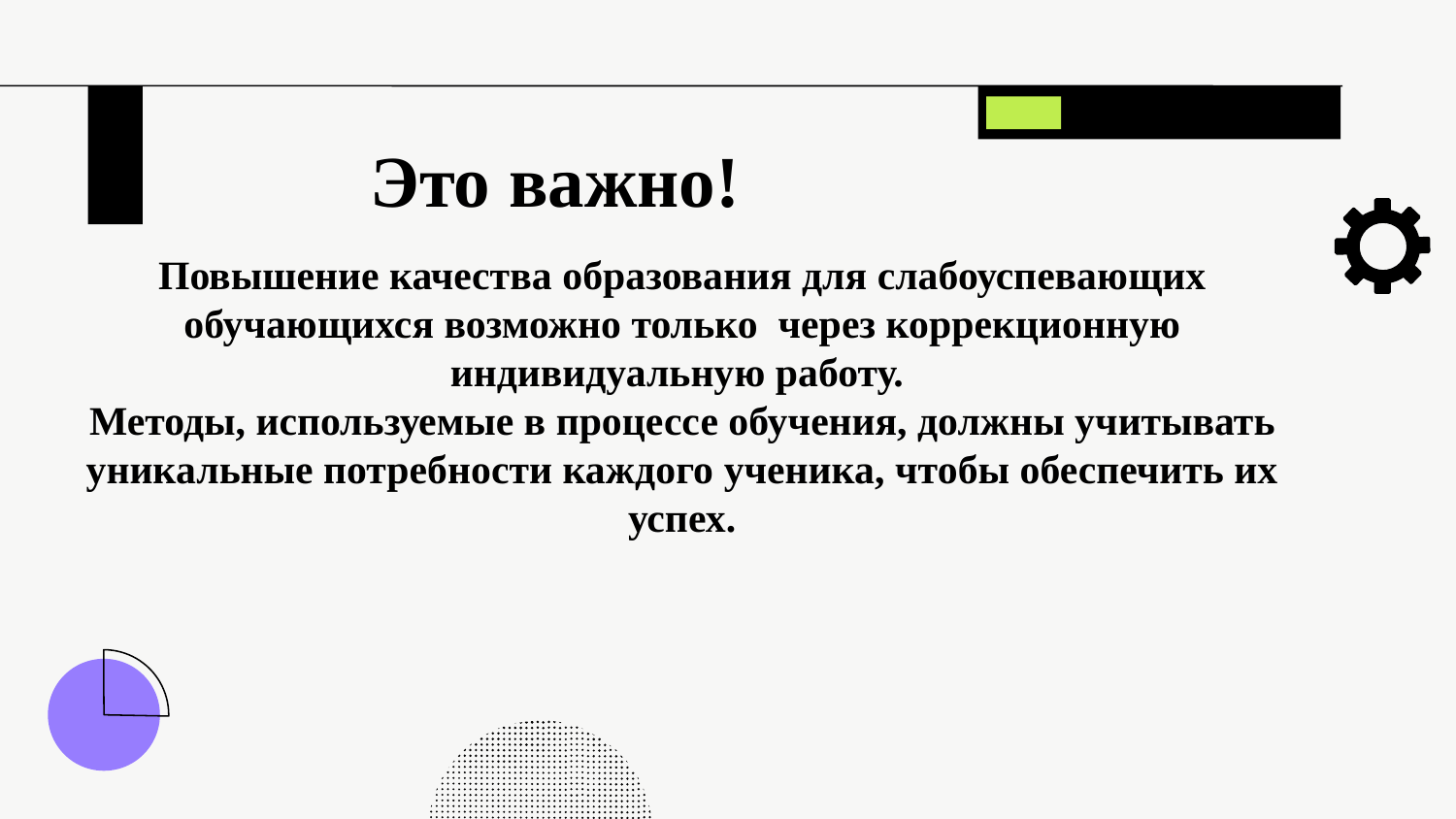

# Это важно!
Повышение качества образования для слабоуспевающих обучающихся возможно только  через коррекционную индивидуальную работу.
Методы, используемые в процессе обучения, должны учитывать уникальные потребности каждого ученика, чтобы обеспечить их успех.